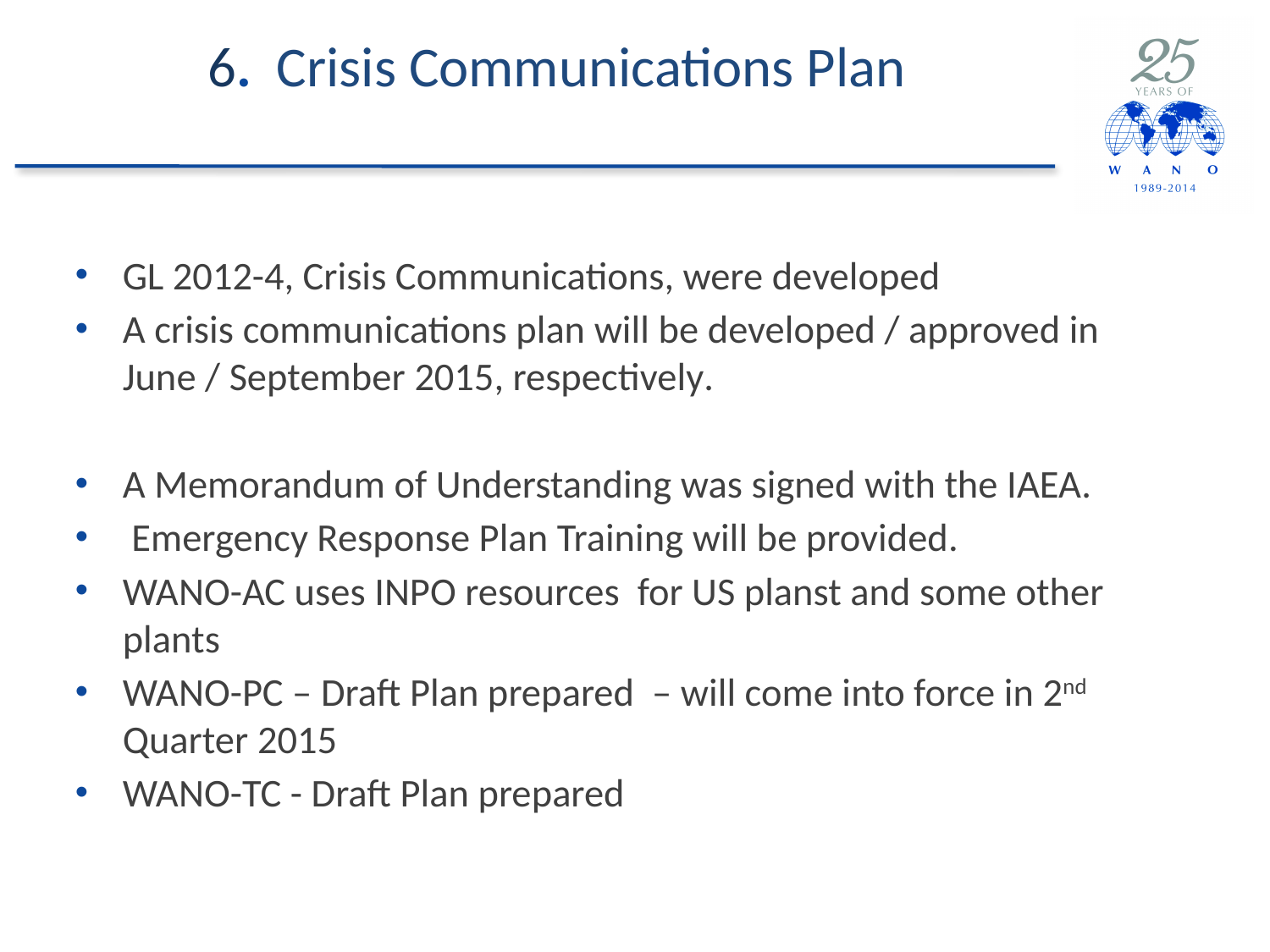

# 6.  Crisis Communications Plan
GL 2012-4, Crisis Communications, were developed
A crisis communications plan will be developed / approved in June / September 2015, respectively.

A Memorandum of Understanding was signed with the IAEA.
 Emergency Response Plan Training will be provided.
WANO-AC uses INPO resources  for US planst and some other plants
WANO-PC – Draft Plan prepared  – will come into force in 2nd Quarter 2015
WANO-TC - Draft Plan prepared